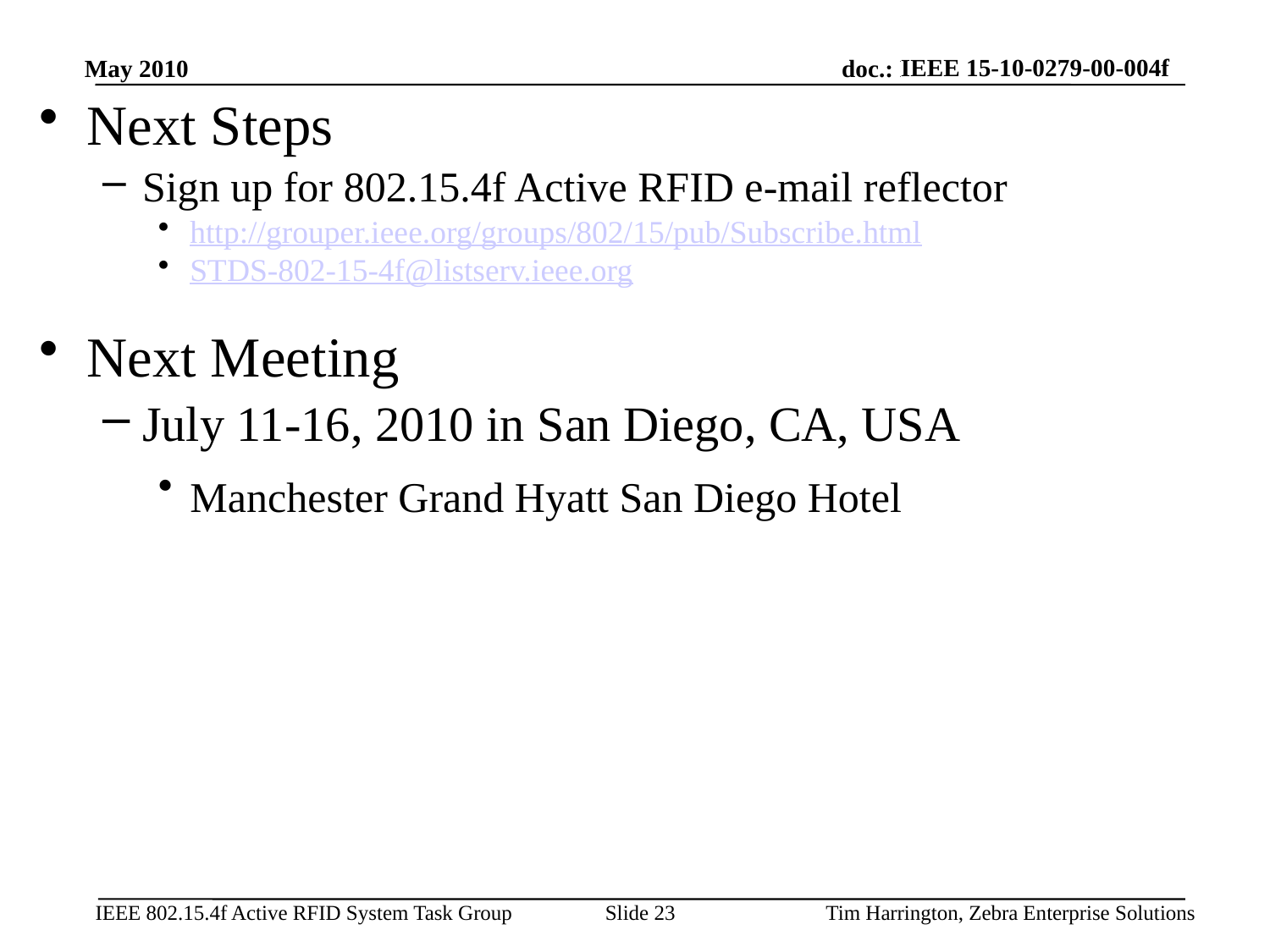

IEEE 15-10-0279-00-004f
May 2010
Next Steps
Sign up for 802.15.4f Active RFID e-mail reflector
http://grouper.ieee.org/groups/802/15/pub/Subscribe.html
STDS-802-15-4f@listserv.ieee.org

Next Meeting
July 11-16, 2010 in San Diego, CA, USA
Manchester Grand Hyatt San Diego Hotel

Slide 23
Tim Harrington, Zebra Enterprise Solutions